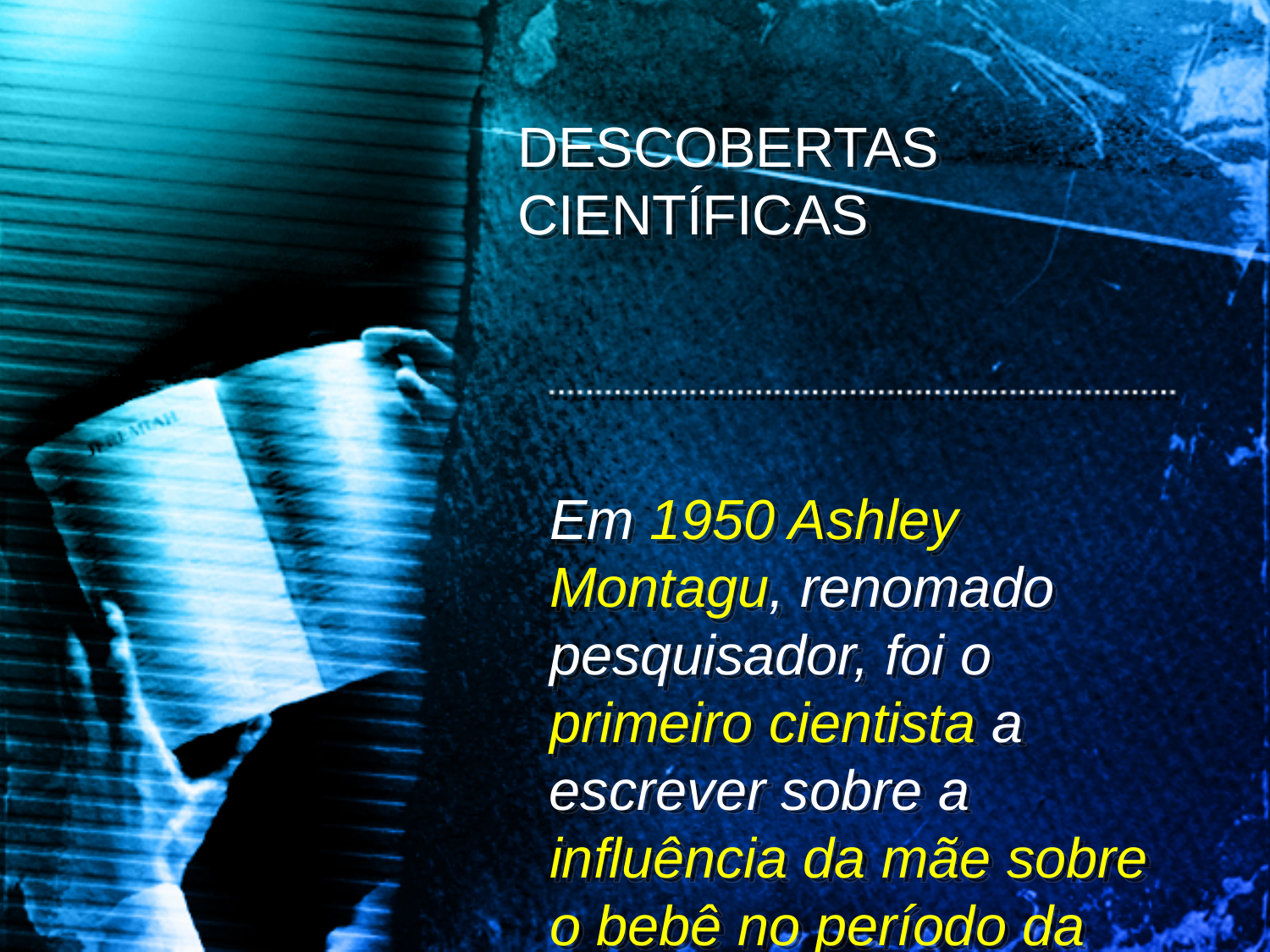

DESCOBERTAS CIENTÍFICAS

    Em 1950 Ashley Montagu, renomado pesquisador, foi o primeiro cientista a
   escrever sobre a influência da mãe sobre o bebê no período da gestação.